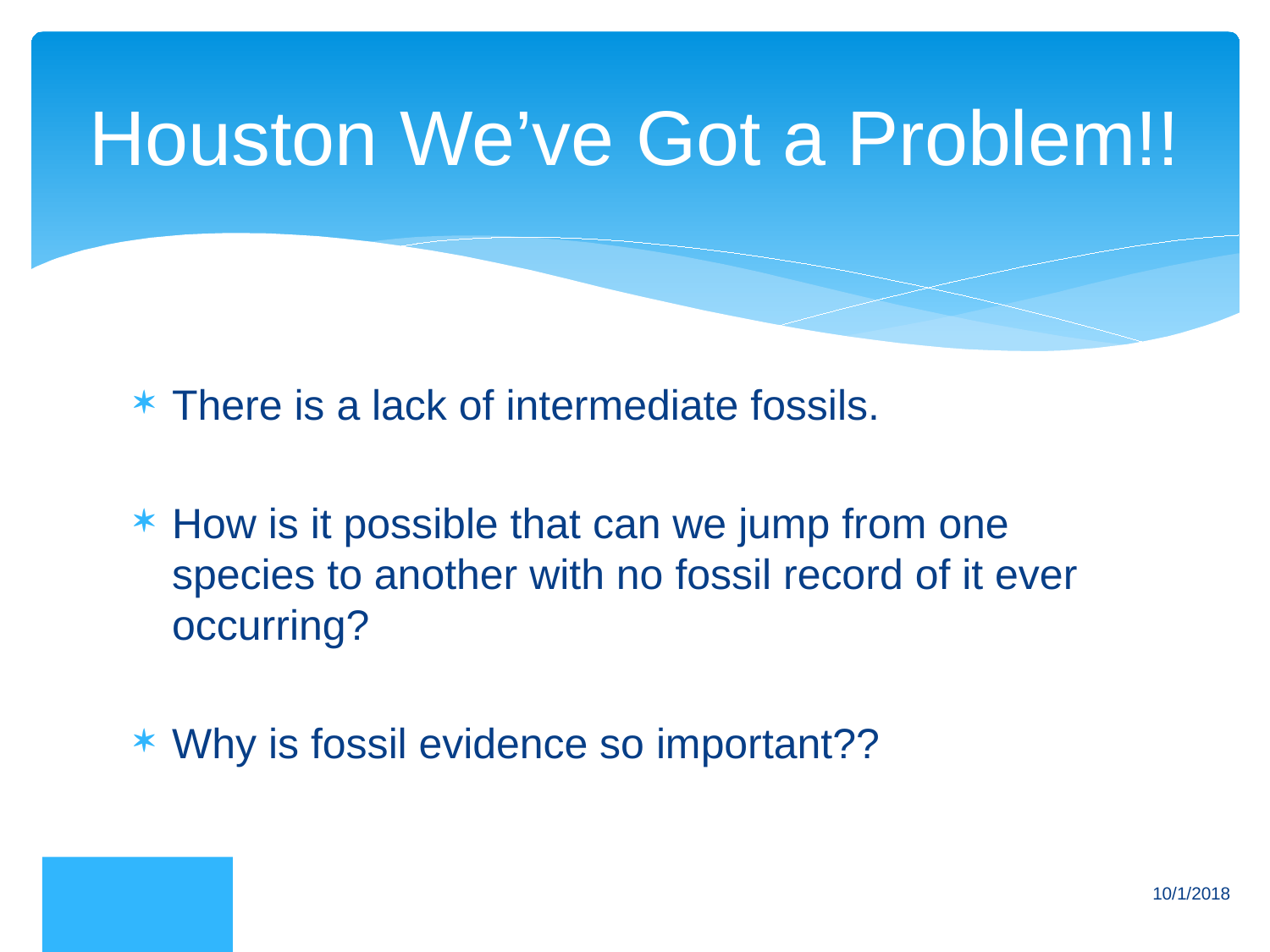

# Houston We’ve Got a Problem!!
There is a lack of intermediate fossils.

How is it possible that can we jump from one species to another with no fossil record of it ever occurring?

Why is fossil evidence so important??

10/1/2018